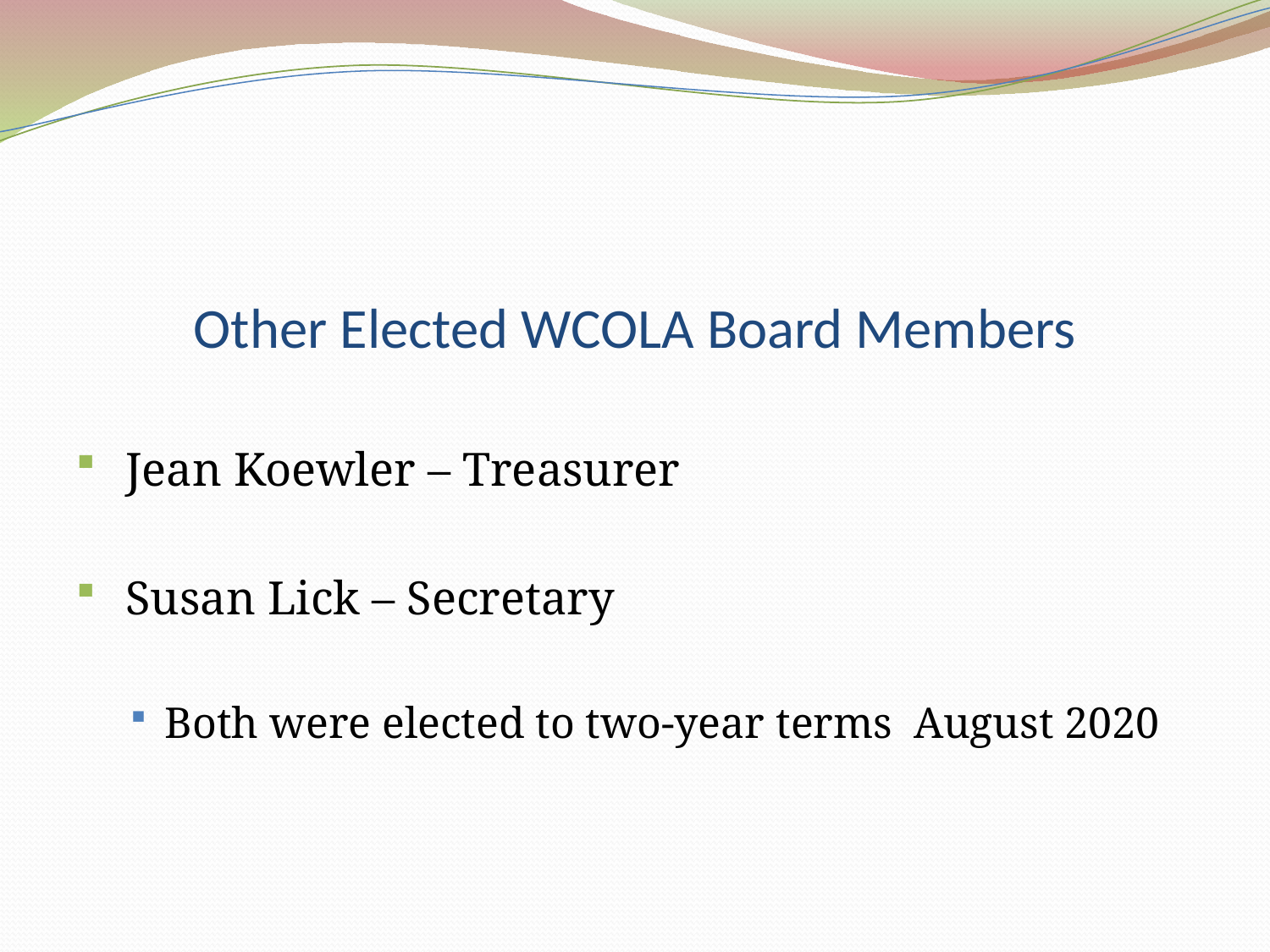

# Other Elected WCOLA Board Members

 Jean Koewler – Treasurer

 Susan Lick – Secretary

Both were elected to two-year terms  August 2020